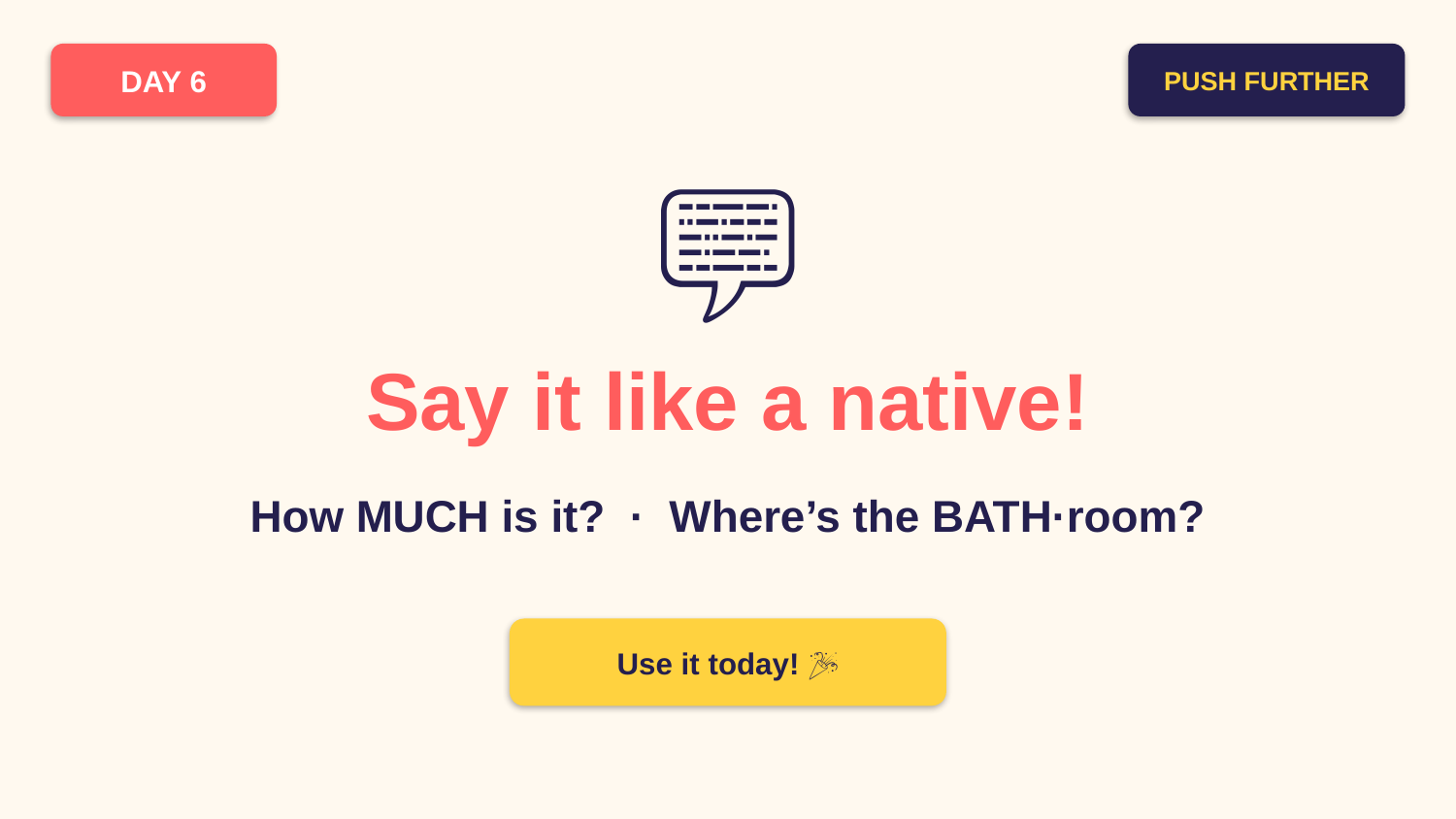

DAY 6
PUSH FURTHER
💬
Say it like a native!
How MUCH is it?  ·  Where’s the BATH·room?
Use it today! 🎉